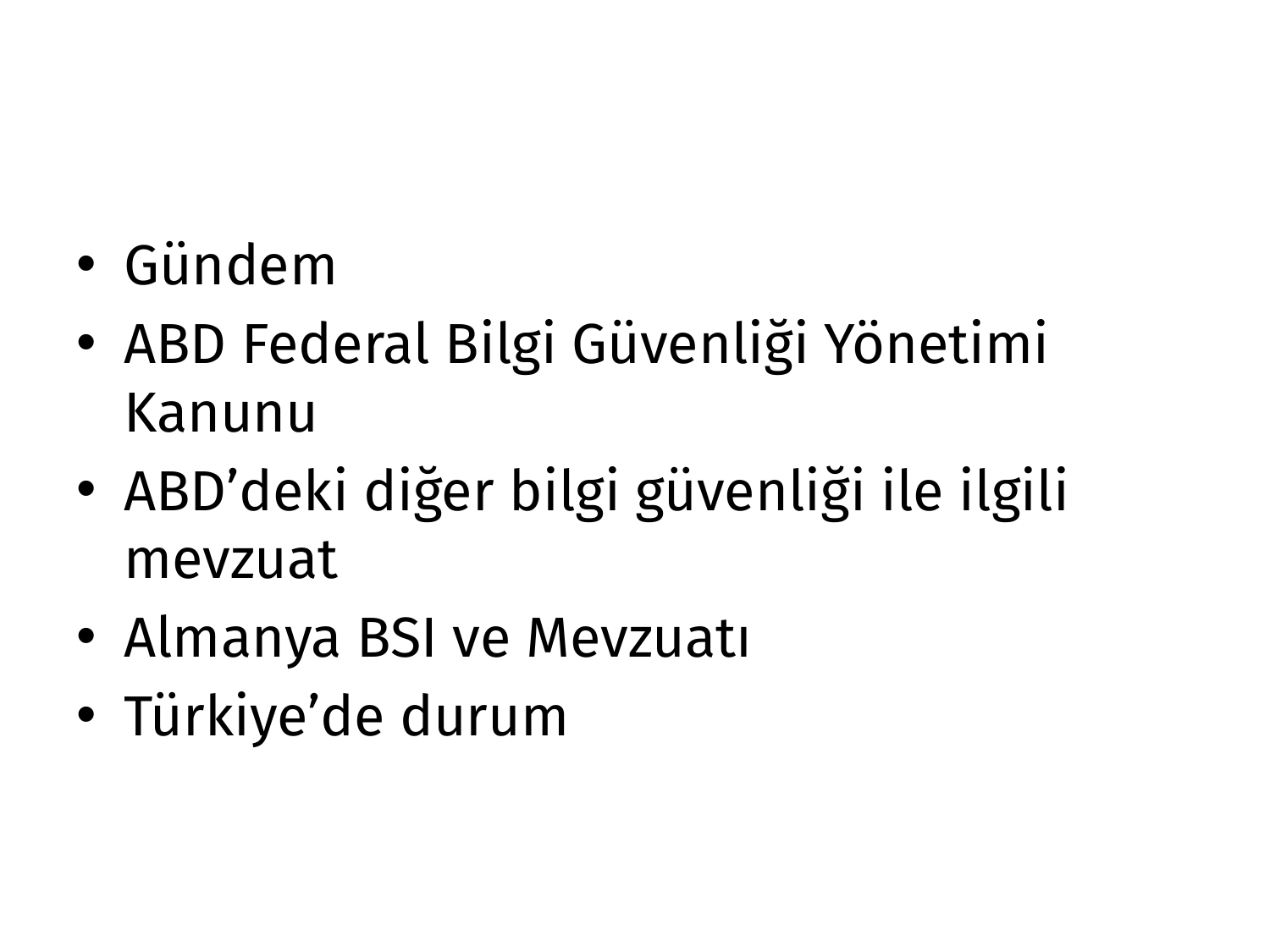

#
Gündem
ABD Federal Bilgi Güvenliği Yönetimi Kanunu
ABD’deki diğer bilgi güvenliği ile ilgili mevzuat
Almanya BSI ve Mevzuatı
Türkiye’de durum